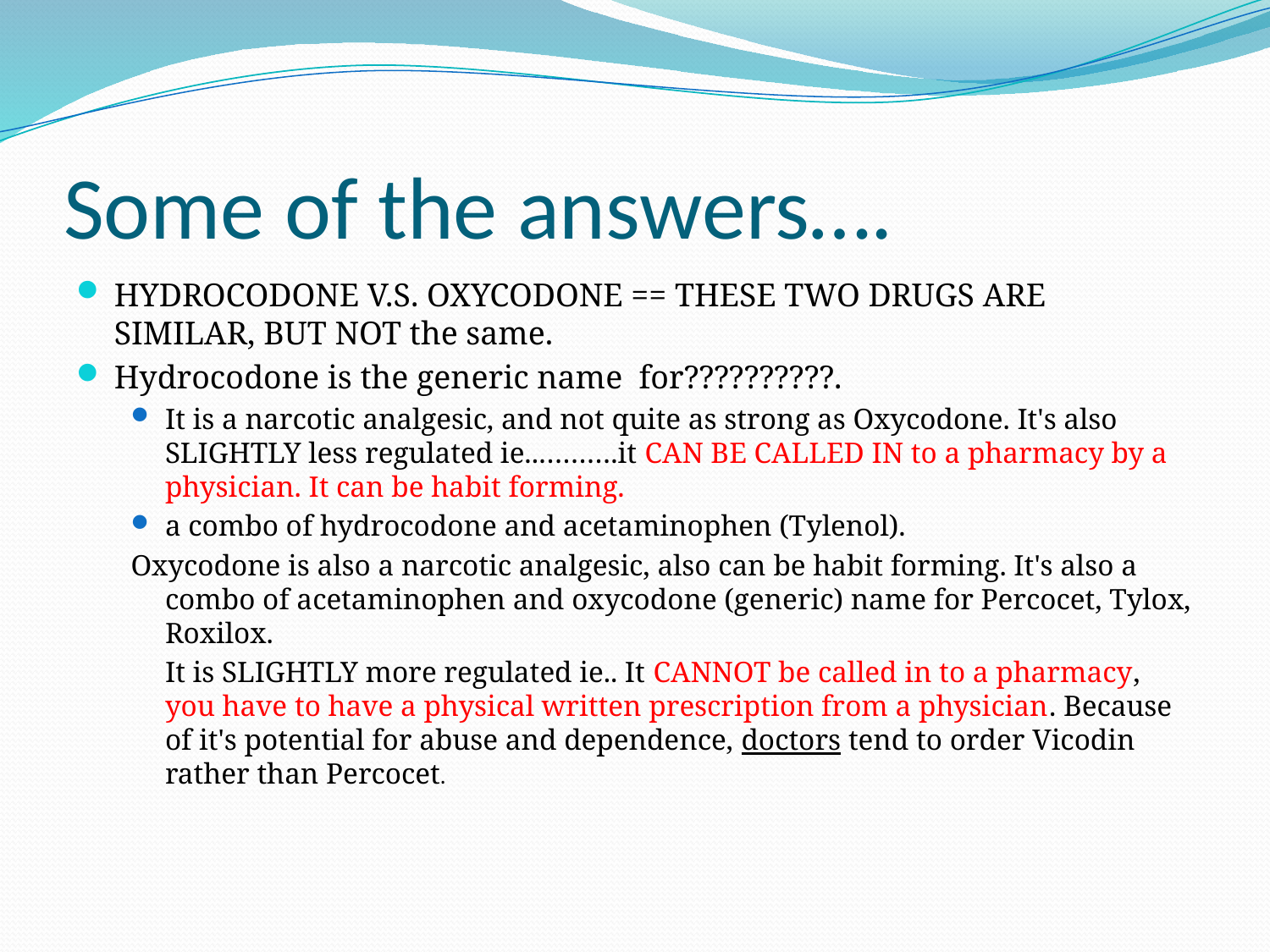

# Some of the answers….
HYDROCODONE V.S. OXYCODONE == THESE TWO DRUGS ARE SIMILAR, BUT NOT the same.
Hydrocodone is the generic name  for??????????.
It is a narcotic analgesic, and not quite as strong as Oxycodone. It's also SLIGHTLY less regulated ie..……….it CAN BE CALLED IN to a pharmacy by a physician. It can be habit forming.
a combo of hydrocodone and acetaminophen (Tylenol).
Oxycodone is also a narcotic analgesic, also can be habit forming. It's also a combo of acetaminophen and oxycodone (generic) name for Percocet, Tylox, Roxilox.
	It is SLIGHTLY more regulated ie.. It CANNOT be called in to a pharmacy, you have to have a physical written prescription from a physician. Because of it's potential for abuse and dependence, doctors tend to order Vicodin rather than Percocet.